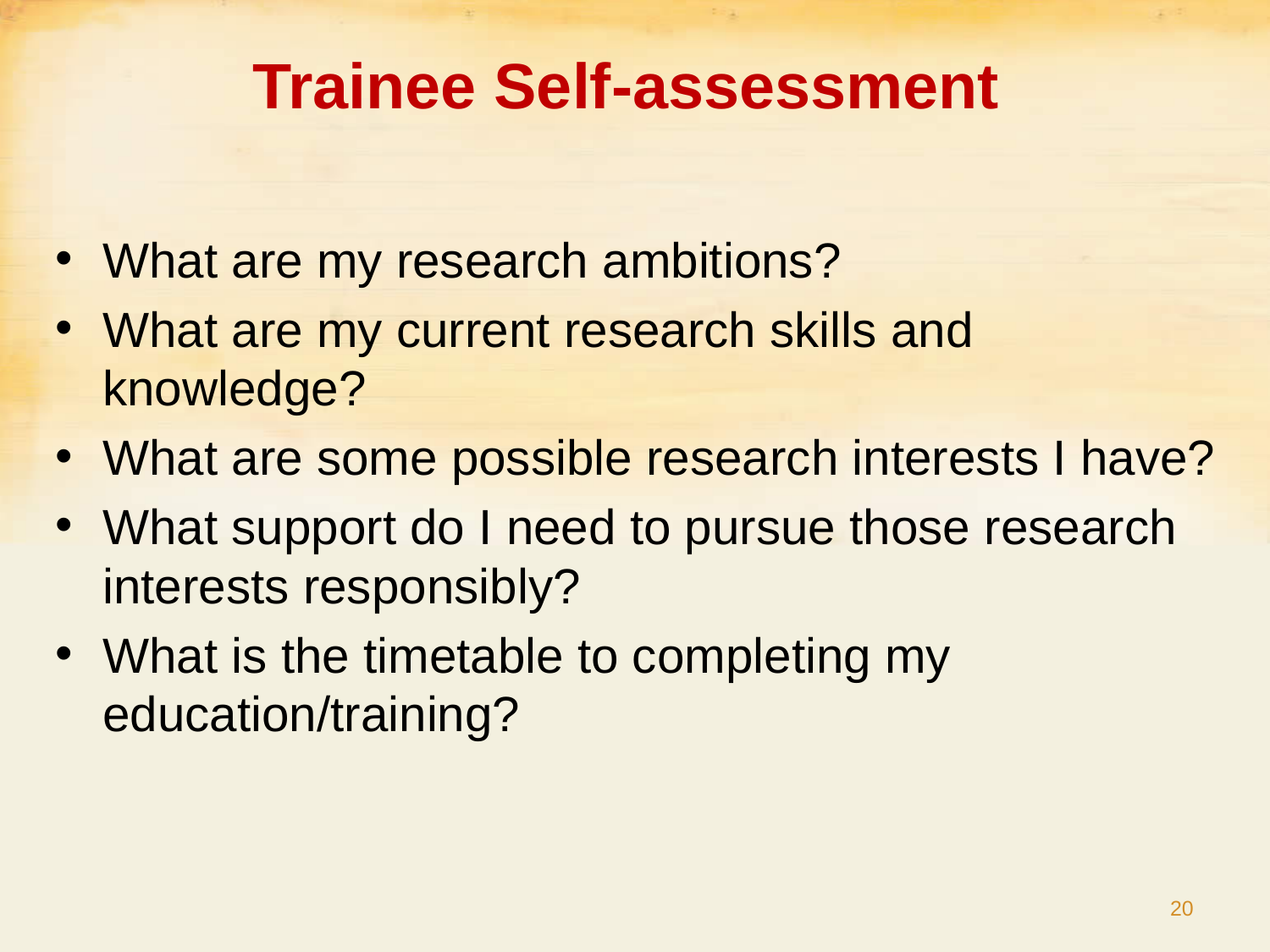

# Trainee Self-assessment
What are my research ambitions?
What are my current research skills and  knowledge?
What are some possible research interests I have?
What support do I need to pursue those research interests responsibly?
What is the timetable to completing my education/training?

20